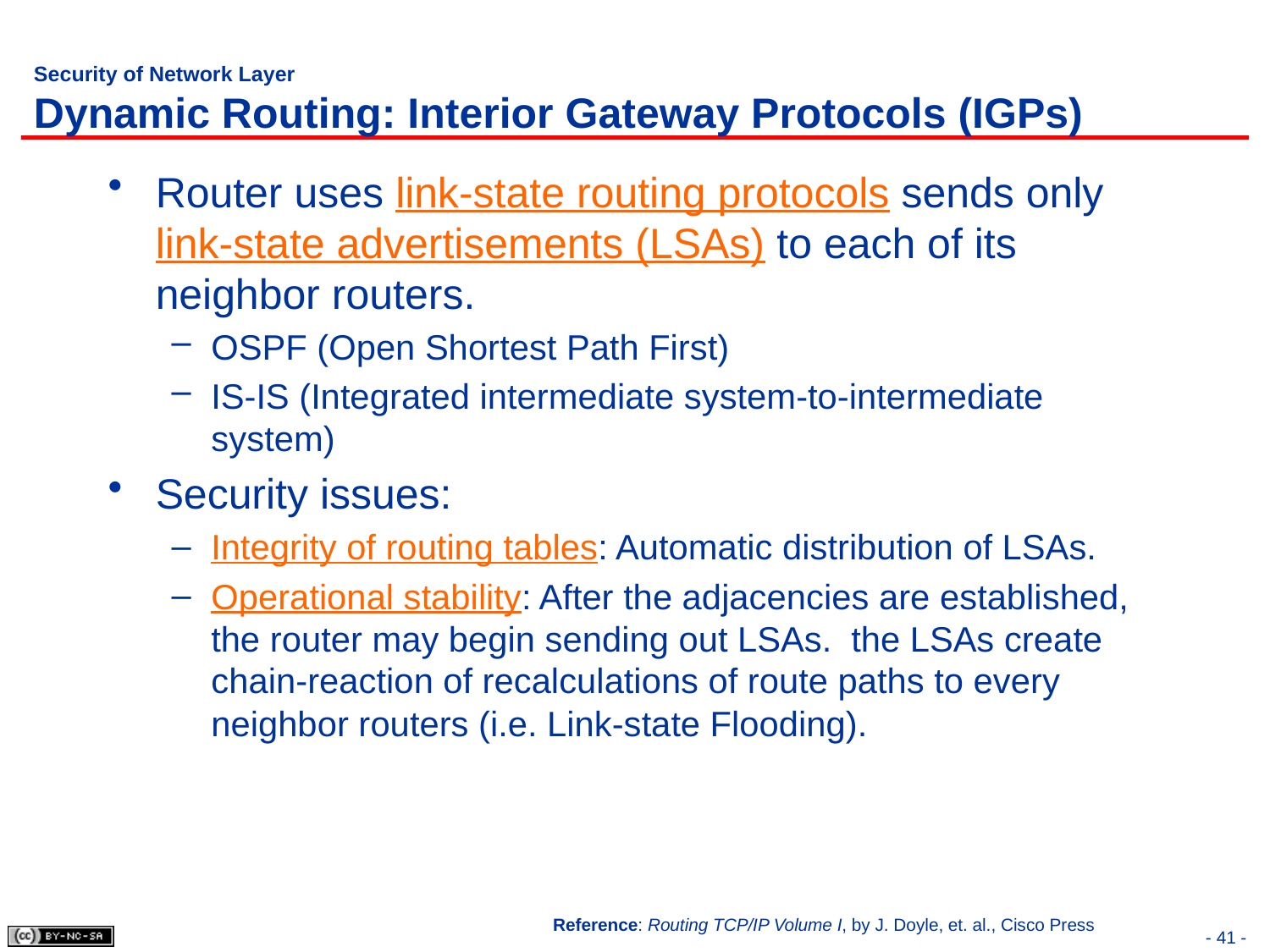

# Security of Network Layer Dynamic Routing: Interior Gateway Protocols (IGPs)
Router uses link-state routing protocols sends only link-state advertisements (LSAs) to each of its neighbor routers.
OSPF (Open Shortest Path First)
IS-IS (Integrated intermediate system-to-intermediate system)
Security issues:
Integrity of routing tables: Automatic distribution of LSAs.
Operational stability: After the adjacencies are established, the router may begin sending out LSAs.  the LSAs create chain-reaction of recalculations of route paths to every neighbor routers (i.e. Link-state Flooding).

Reference: Routing TCP/IP Volume I, by J. Doyle, et. al., Cisco Press
- 41 -